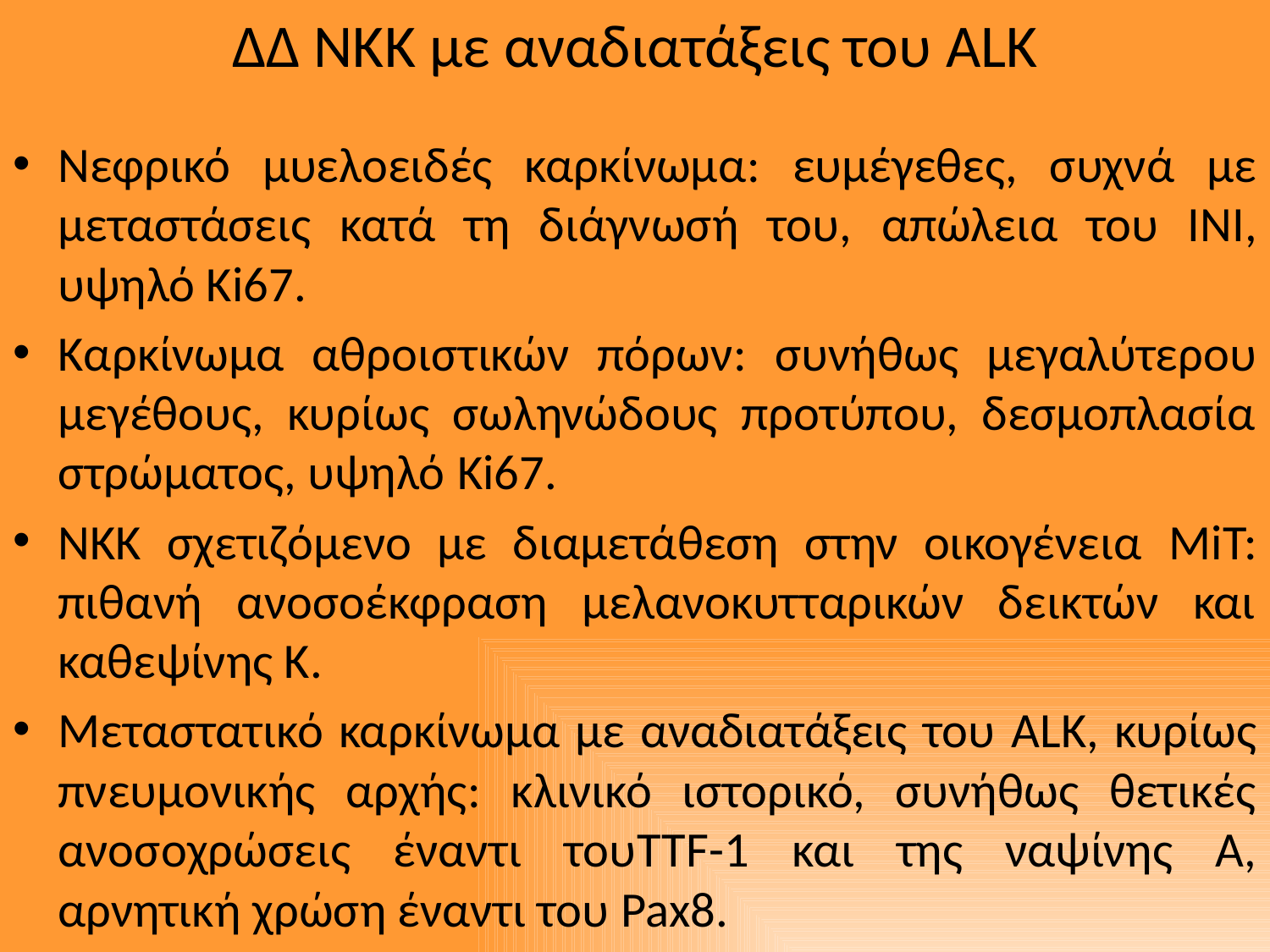

# ΔΔ ΝΚΚ με αναδιατάξεις του ALK
Nεφρικό μυελοειδές καρκίνωμα: ευμέγεθες, συχνά με μεταστάσεις κατά τη διάγνωσή του, απώλεια του INI, υψηλό Ki67.
Kαρκίνωμα αθροιστικών πόρων: συνήθως μεγαλύτερου μεγέθους, κυρίως σωληνώδους προτύπου, δεσμοπλασία στρώματος, υψηλό Ki67.
ΝΚΚ σχετιζόμενο με διαμετάθεση στην οικογένεια MiT: πιθανή ανοσοέκφραση μελανοκυτταρικών δεικτών και καθεψίνης Κ.
Μεταστατικό καρκίνωμα με αναδιατάξεις του ALK, κυρίως πνευμονικής αρχής: κλινικό ιστορικό, συνήθως θετικές ανοσοχρώσεις έναντι τουTTF-1 και της ναψίνης Α, αρνητική χρώση έναντι του Pax8.